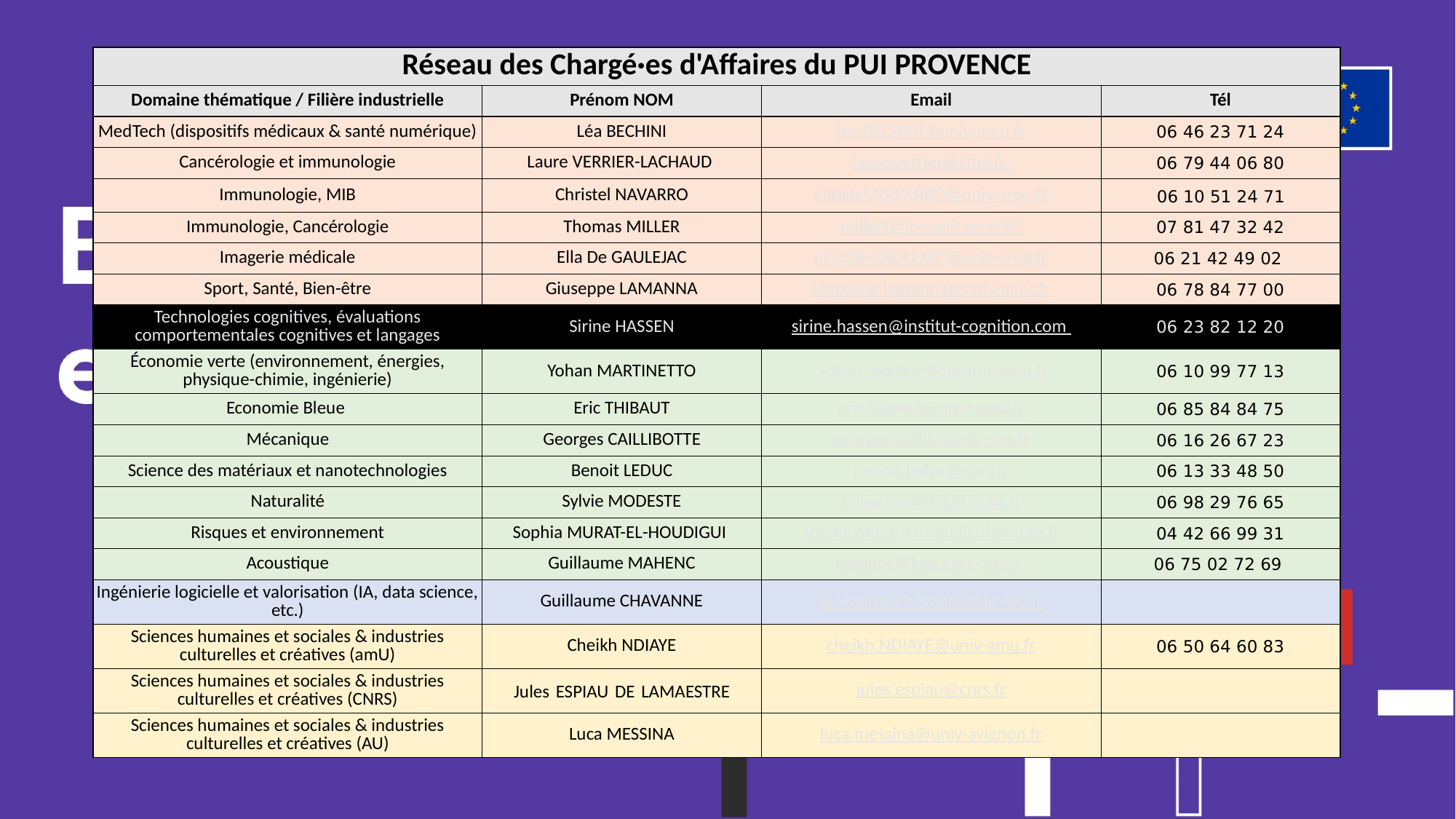

| Réseau des Chargé·es d'Affaires du PUI PROVENCE |  |  |  |
| --- | --- | --- | --- |
| Domaine thématique / Filière industrielle | Prénom NOM | Email | Tél |
| MedTech (dispositifs médicaux & santé numérique) | Léa BECHINI | lea.BECHINI@univ-amu.fr | 06 46 23 71 24 |
| Cancérologie et immunologie | Laure VERRIER-LACHAUD | laure.verrier@cnrs.fr | 06 79 44 06 80 |
| Immunologie, MIB | Christel NAVARRO | christel.NAVARRO@univ-amu.fr | 06 10 51 24 71 |
| Immunologie, Cancérologie | Thomas MILLER | millert@ipc.unicancer.fr | 07 81 47 32 42 |
| Imagerie médicale | Ella De GAULEJAC | ella.DE-GAULEJAC@univ-amu.fr | 06 21 42 49 02 |
| Sport, Santé, Bien-être | Giuseppe LAMANNA | giuseppe.lamanna@univ-amu.fr | 06 78 84 77 00 |
| Technologies cognitives, évaluations comportementales cognitives et langages | Sirine HASSEN | sirine.hassen@institut-cognition.com | 06 23 82 12 20 |
| Économie verte (environnement, énergies, physique-chimie, ingénierie) | Yohan MARTINETTO | yohan.martinetto@univ-amu.fr | 06 10 99 77 13 |
| Economie Bleue | Eric THIBAUT | eric.thibaut@univ-amu.fr | 06 85 84 84 75 |
| Mécanique | Georges CAILLIBOTTE | georges.caillibotte@cnrs.fr | 06 16 26 67 23 |
| Science des matériaux et nanotechnologies | Benoit LEDUC | benoit.leduc@cnrs.fr | 06 13 33 48 50 |
| Naturalité | Sylvie MODESTE | sylvie.modeste@inrae.fr | 06 98 29 76 65 |
| Risques et environnement | Sophia MURAT-EL-HOUDIGUI | sophia.murat-el-houdigui@inrae.fr | 04 42 66 99 31 |
| Acoustique | Guillaume MAHENC | mahenc@lma.cnrs-mrs.fr | 06 75 02 72 69 |
| Ingénierie logicielle et valorisation (IA, data science, etc.) | Guillaume CHAVANNE | guillaume.chavanne@lis-lab.fr |  |
| Sciences humaines et sociales & industries culturelles et créatives (amU) | Cheikh NDIAYE | cheikh.NDIAYE@univ-amu.fr | 06 50 64 60 83 |
| Sciences humaines et sociales & industries culturelles et créatives (CNRS) | Jules ESPIAU DE LAMAESTRE | jules.espiau@cnrs.fr |  |
| Sciences humaines et sociales & industries culturelles et créatives (AU) | Luca MESSINA | luca.messina@univ-avignon.fr |  |